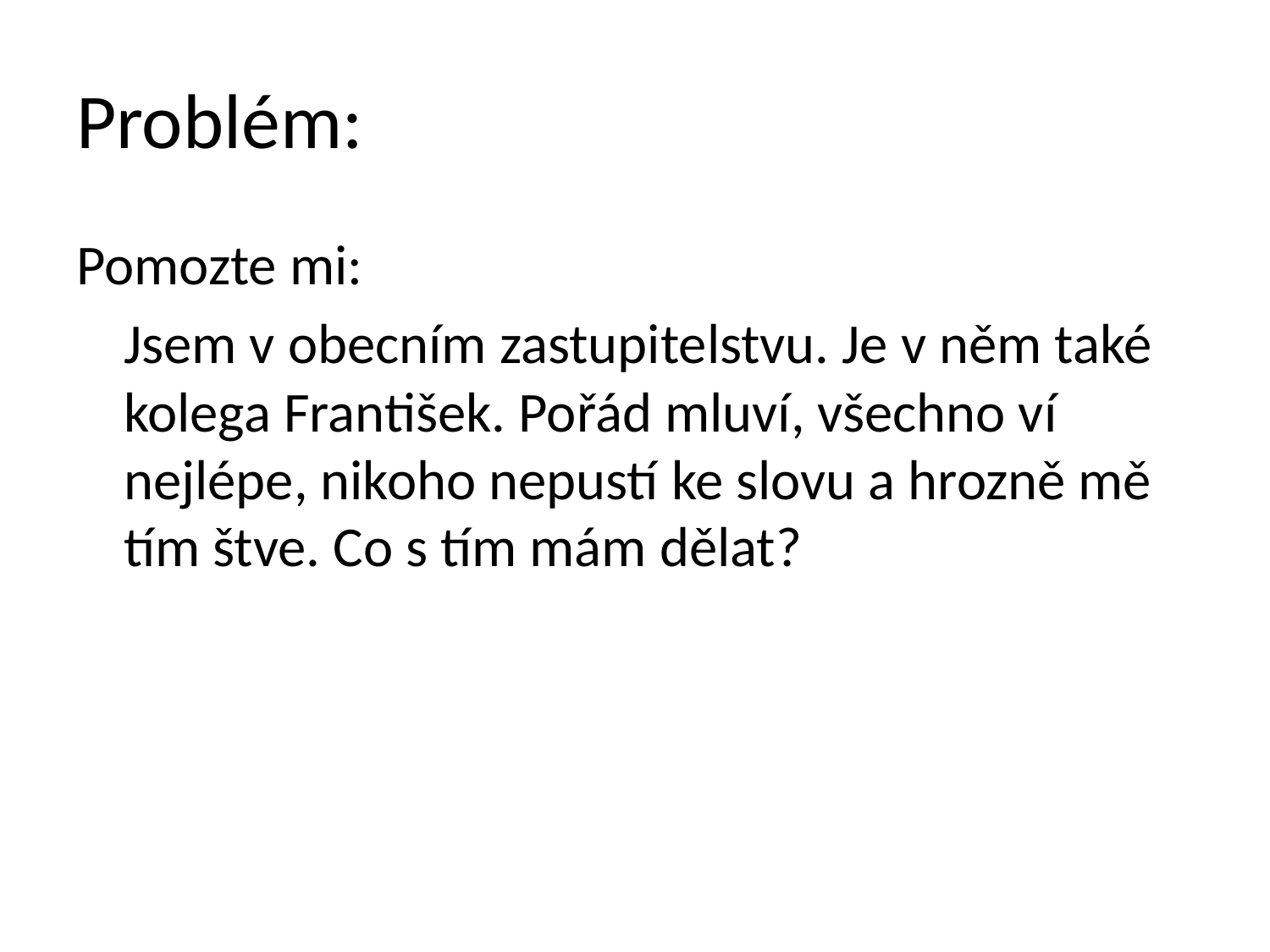

# Problém:
Pomozte mi:
	Jsem v obecním zastupitelstvu. Je v něm také kolega František. Pořád mluví, všechno ví nejlépe, nikoho nepustí ke slovu a hrozně mě tím štve. Co s tím mám dělat?